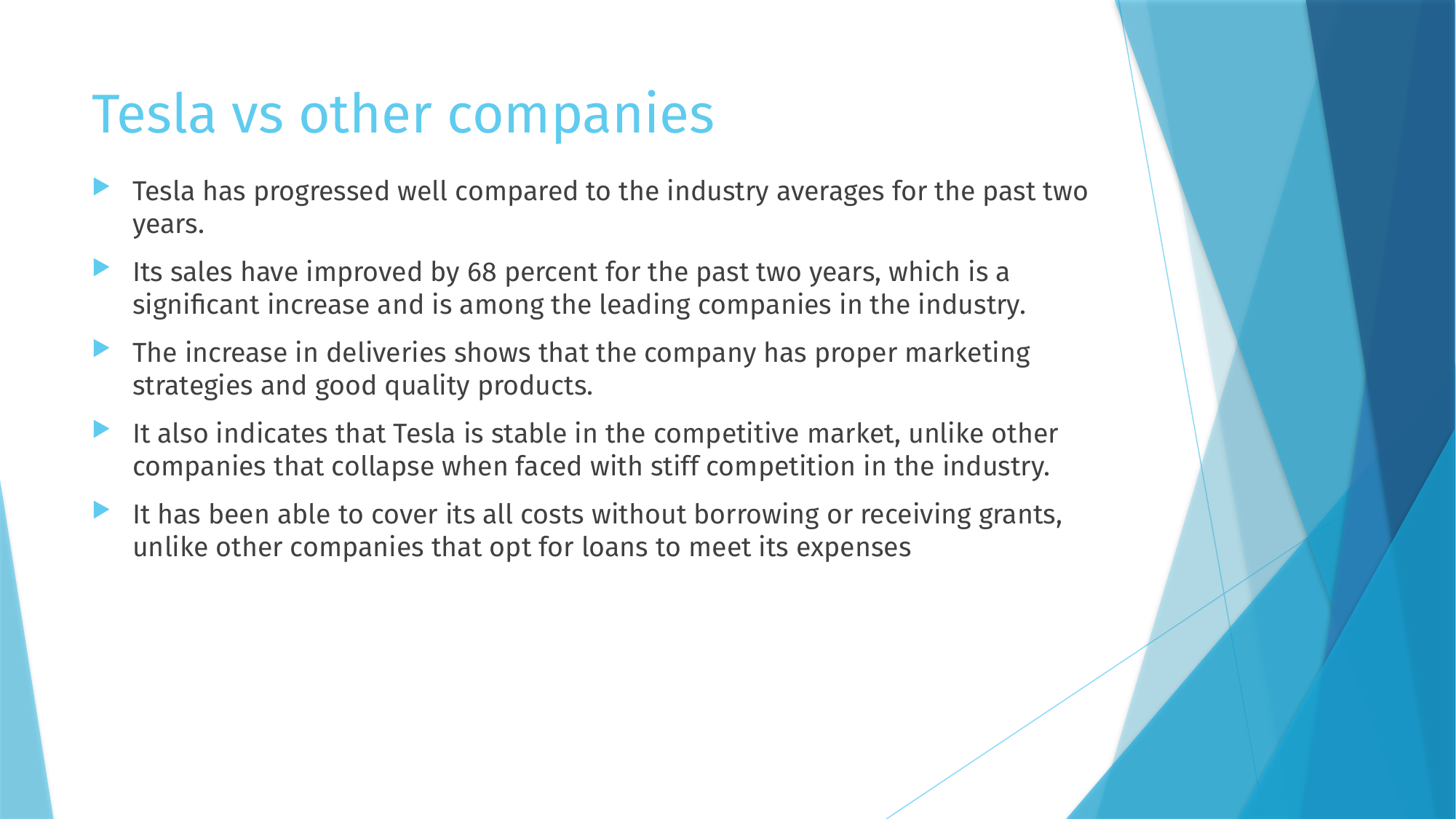

# Tesla vs other companies
Tesla has progressed well compared to the industry averages for the past two years.
Its sales have improved by 68 percent for the past two years, which is a significant increase and is among the leading companies in the industry.
The increase in deliveries shows that the company has proper marketing strategies and good quality products.
It also indicates that Tesla is stable in the competitive market, unlike other companies that collapse when faced with stiff competition in the industry.
It has been able to cover its all costs without borrowing or receiving grants, unlike other companies that opt for loans to meet its expenses